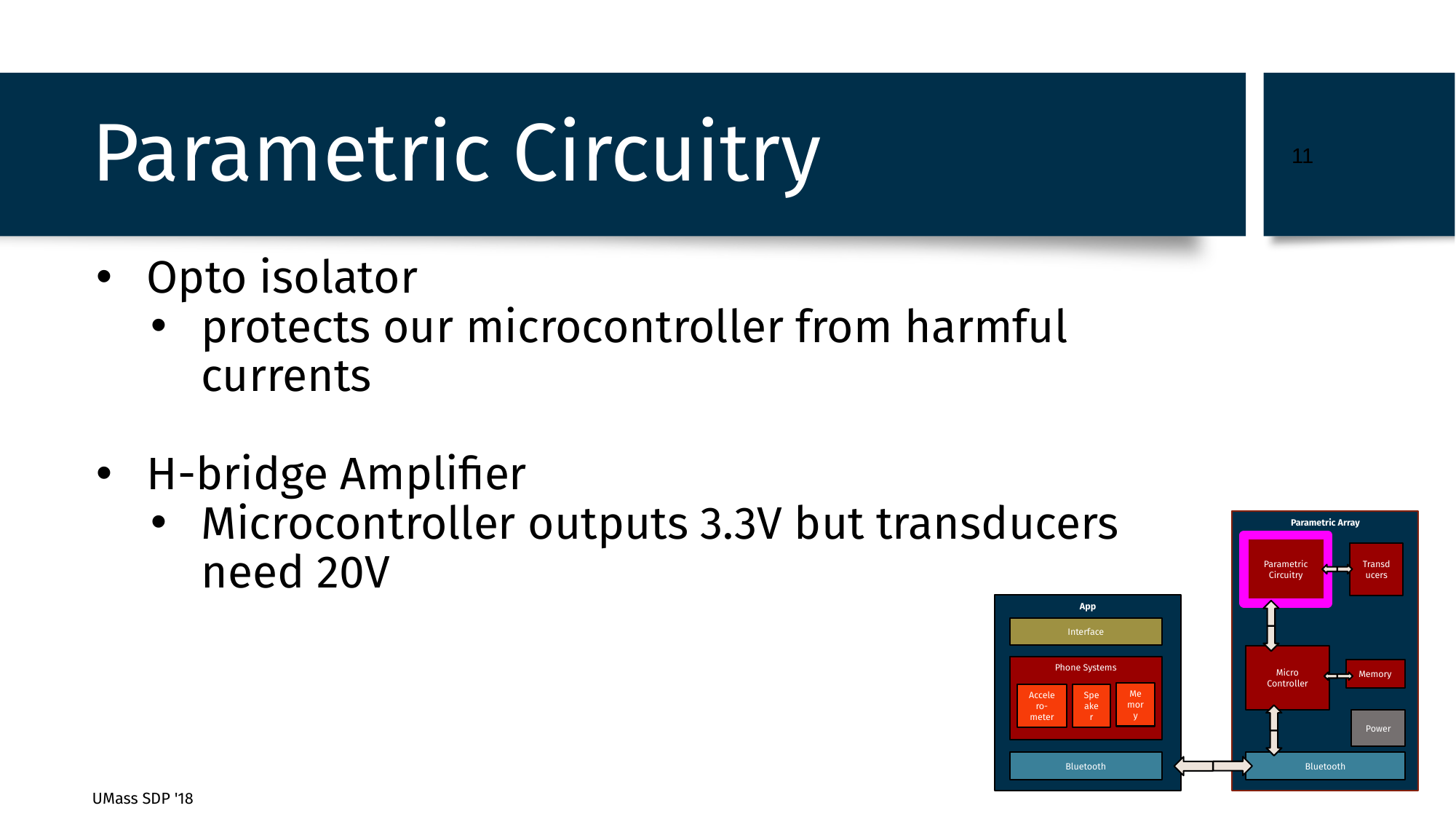

11
# Parametric Circuitry
Opto isolator
protects our microcontroller from harmful currents

H-bridge Amplifier
Microcontroller outputs 3.3V but transducers need 20V

Parametric Array
Parametric Circuitry
Transducers

App
Interface
Phone Systems
Memory
Speaker
Accelero- meter
Bluetooth

Micro Controller
Memory

Power

11
Bluetooth

UMass SDP '18